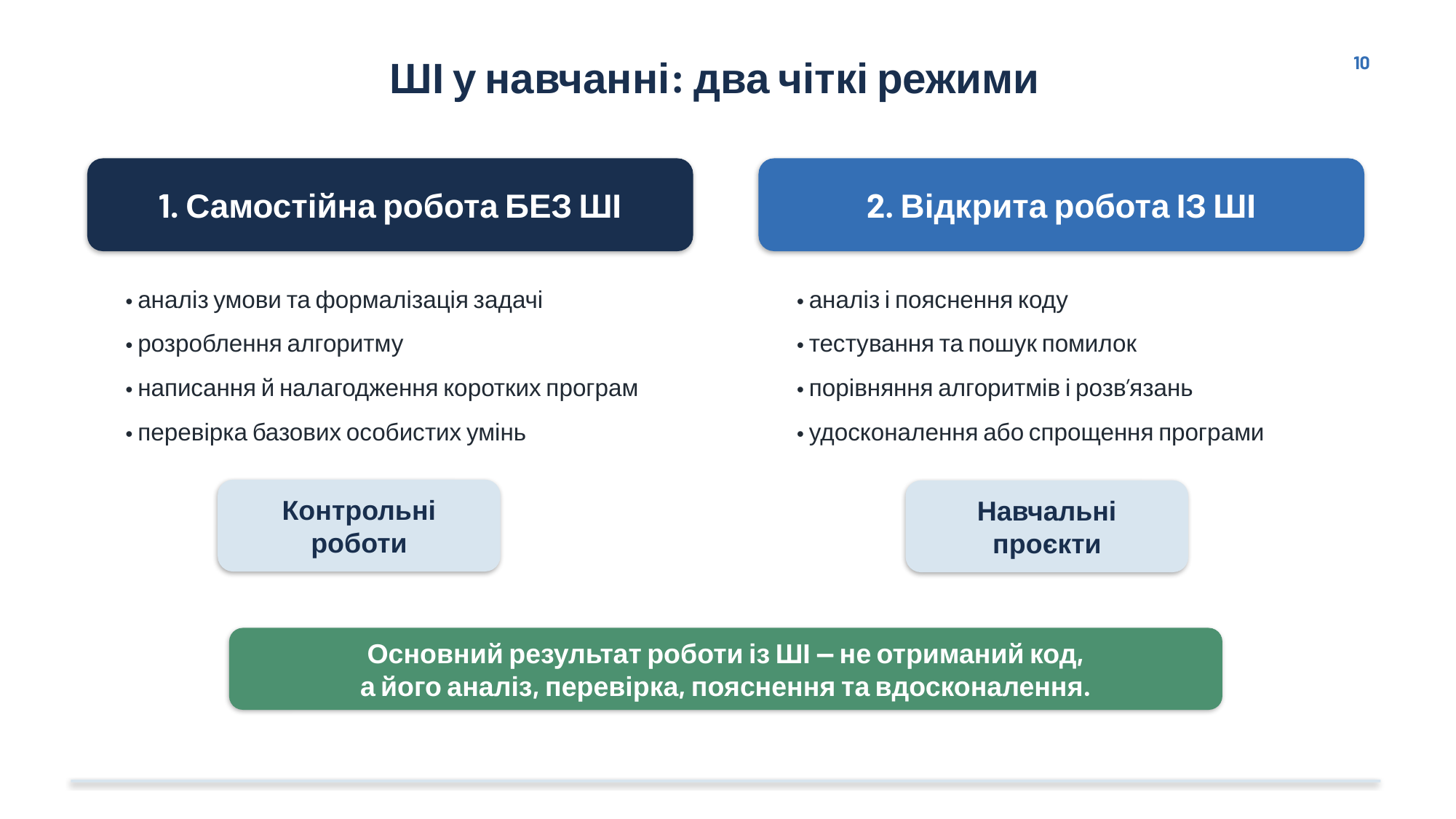

ШІ у навчанні: два чіткі режими
10
1. Самостійна робота БЕЗ ШІ
2. Відкрита робота ІЗ ШІ
• аналіз умови та формалізація задачі
• розроблення алгоритму
• написання й налагодження коротких програм
• перевірка базових особистих умінь
• аналіз і пояснення коду
• тестування та пошук помилок
• порівняння алгоритмів і розв’язань
• удосконалення або спрощення програми
Контрольні роботи
Навчальні проєкти
Основний результат роботи із ШІ — не отриманий код,
а його аналіз, перевірка, пояснення та вдосконалення.